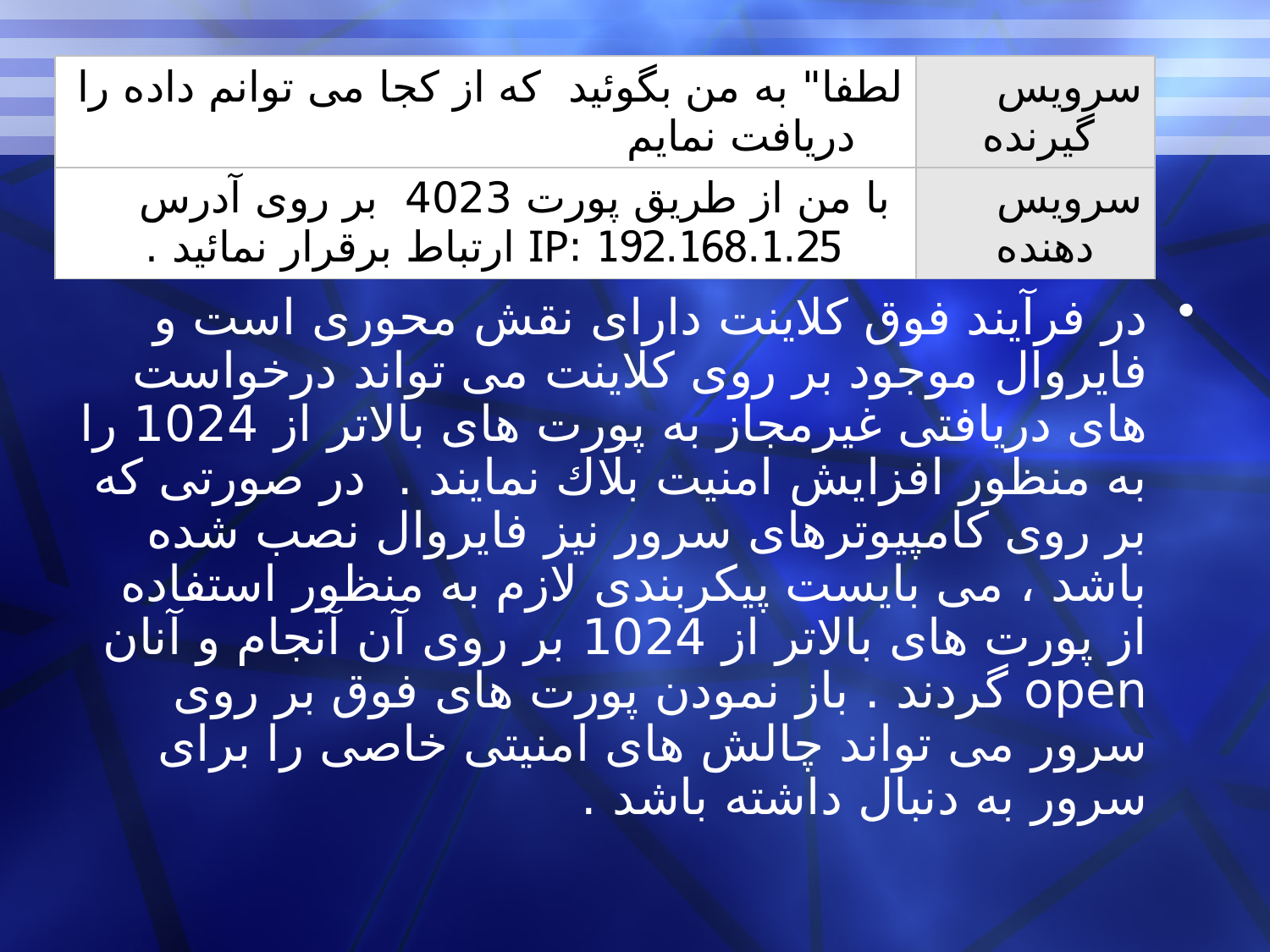

| لطفا" به من بگوئيد  كه از كجا می توانم داده را دريافت نمايم | سرويس گيرنده |
| --- | --- |
| با من از طريق پورت 4023  بر روی آدرس  IP: 192.168.1.25 ارتباط برقرار نمائيد . | سرويس دهنده |
در فرآيند فوق کلاینت دارای نقش محوری است و فايروال موجود بر روی کلاینت می تواند درخواست های دريافتی غيرمجاز به پورت های بالاتر از 1024 را به منظور افزايش امنيت بلاك نمايند .  در صورتی كه بر روی كامپيوترهای سرور نيز فايروال نصب شده باشد ، می بايست پيكربندی لازم به منظور استفاده از پورت های بالاتر از 1024 بر روی آن آنجام و آنان open گردند . باز نمودن پورت های فوق بر روی سرور می تواند چالش های امنيتی خاصی را برای سرور به دنبال داشته باشد .